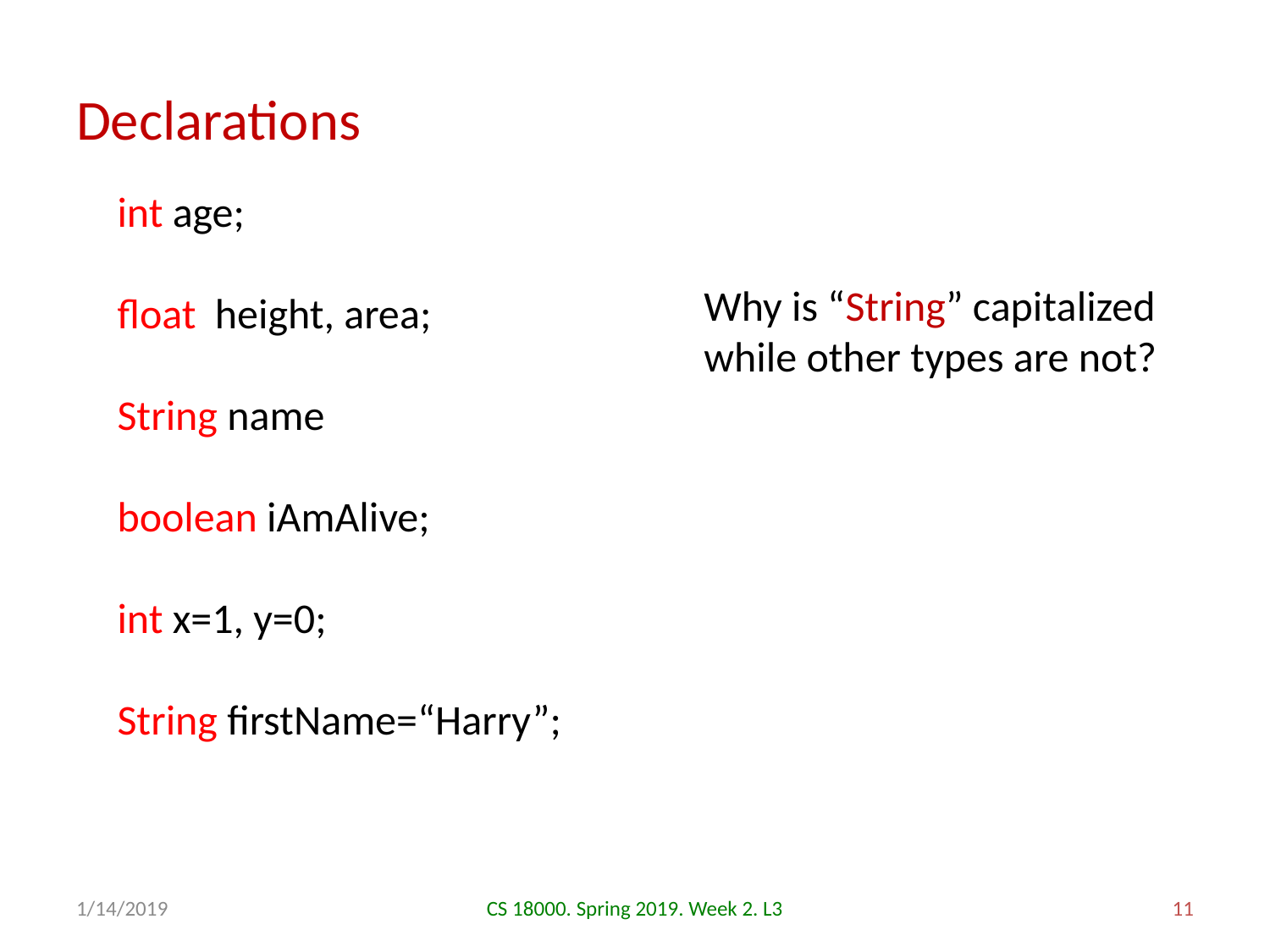

# Declarations
int age;

float  height, area;

String name

boolean iAmAlive;

int x=1, y=0;

String firstName=“Harry”;

Why is “String” capitalized while other types are not?
1/14/2019
CS 18000. Spring 2019. Week 2. L3
11